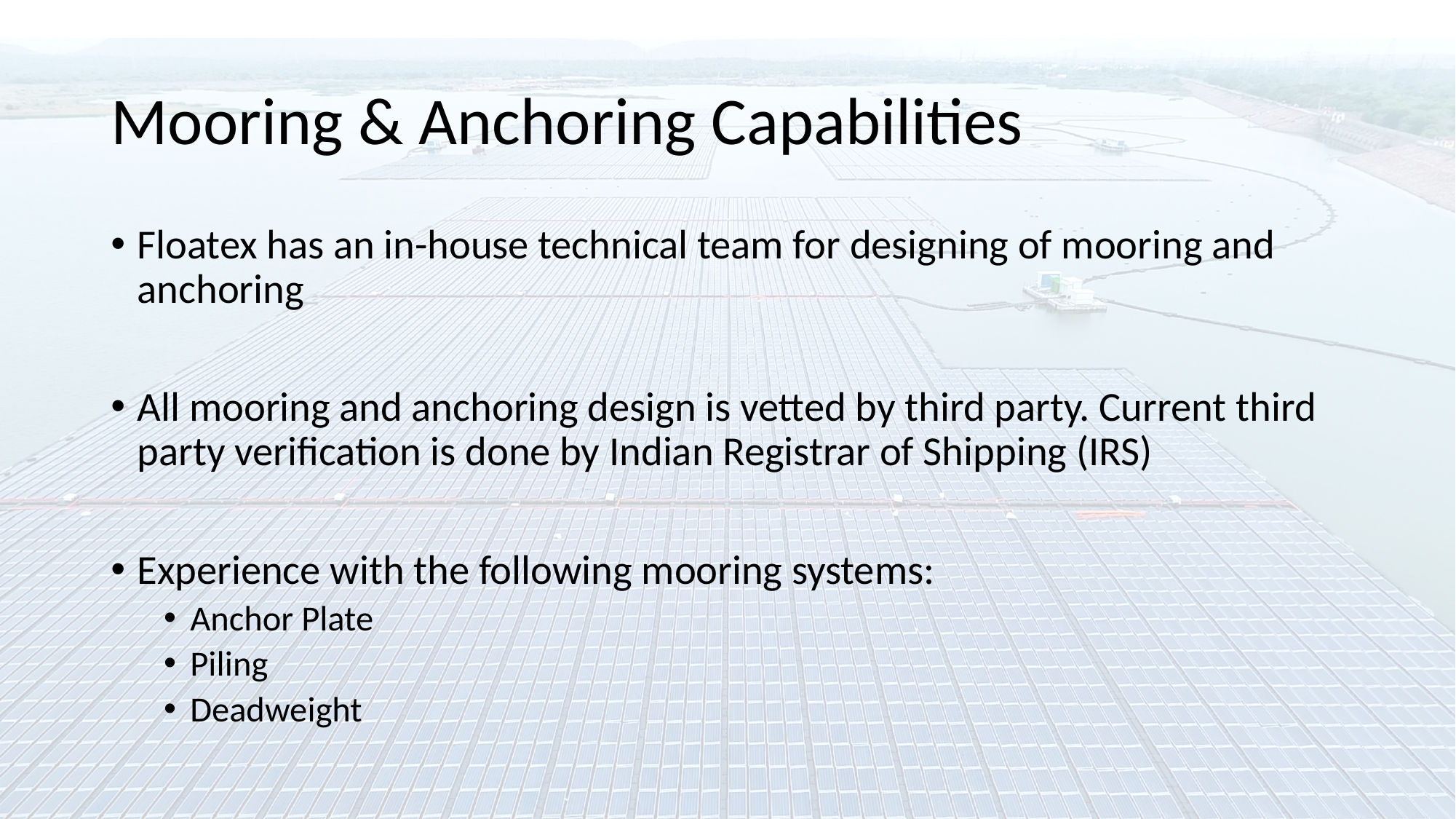

# Mooring & Anchoring Capabilities
Floatex has an in-house technical team for designing of mooring and anchoring

All mooring and anchoring design is vetted by third party. Current third party verification is done by Indian Registrar of Shipping (IRS)

Experience with the following mooring systems:
Anchor Plate
Piling
Deadweight